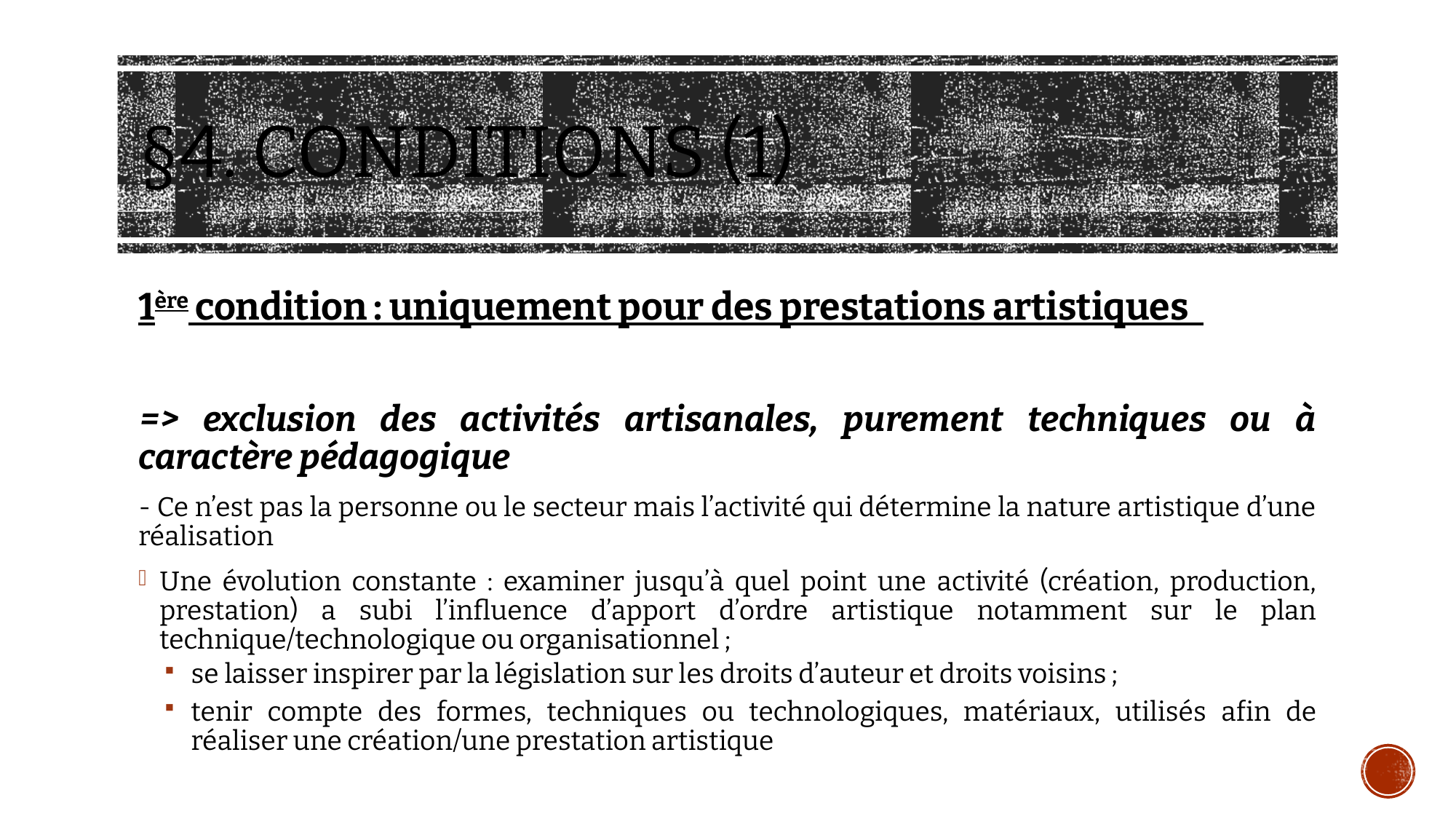

# §4. Conditions (1)

1ère condition : uniquement pour des prestations artistiques

=> exclusion des activités artisanales, purement techniques ou à caractère pédagogique
- Ce n’est pas la personne ou le secteur mais l’activité qui détermine la nature artistique d’une réalisation
Une évolution constante : examiner jusqu’à quel point une activité (création, production, prestation) a subi l’influence d’apport d’ordre artistique notamment sur le plan technique/technologique ou organisationnel ;
se laisser inspirer par la législation sur les droits d’auteur et droits voisins ;
tenir compte des formes, techniques ou technologiques, matériaux, utilisés afin de réaliser une création/une prestation artistique